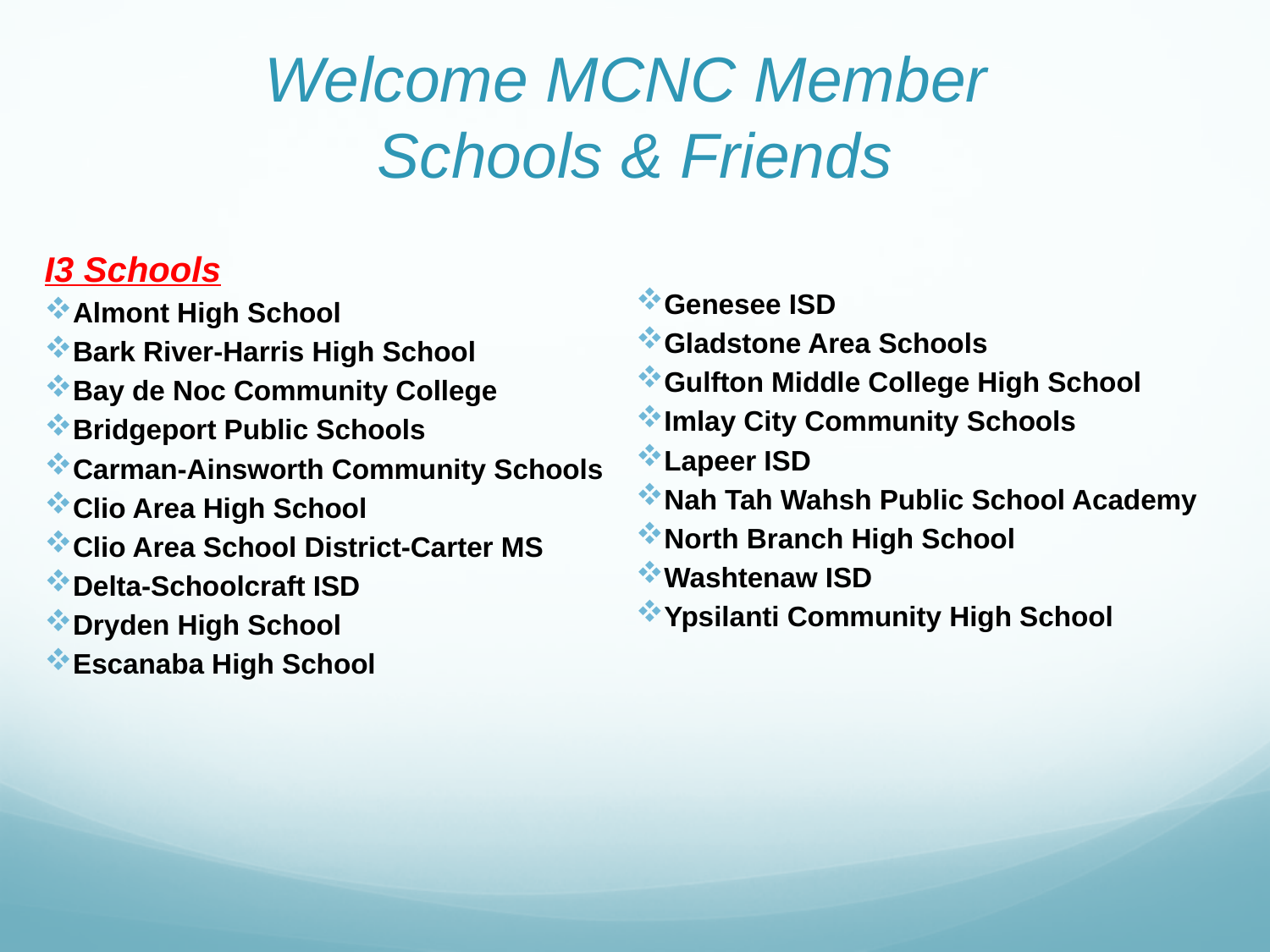

# Welcome MCNC Member Schools & Friends
I3 Schools
Almont High School
Bark River-Harris High School
Bay de Noc Community College
Bridgeport Public Schools
Carman-Ainsworth Community Schools
Clio Area High School
Clio Area School District-Carter MS
Delta-Schoolcraft ISD
Dryden High School
Escanaba High School

Genesee ISD
Gladstone Area Schools
Gulfton Middle College High School
Imlay City Community Schools
Lapeer ISD
Nah Tah Wahsh Public School Academy
North Branch High School
Washtenaw ISD
Ypsilanti Community High School